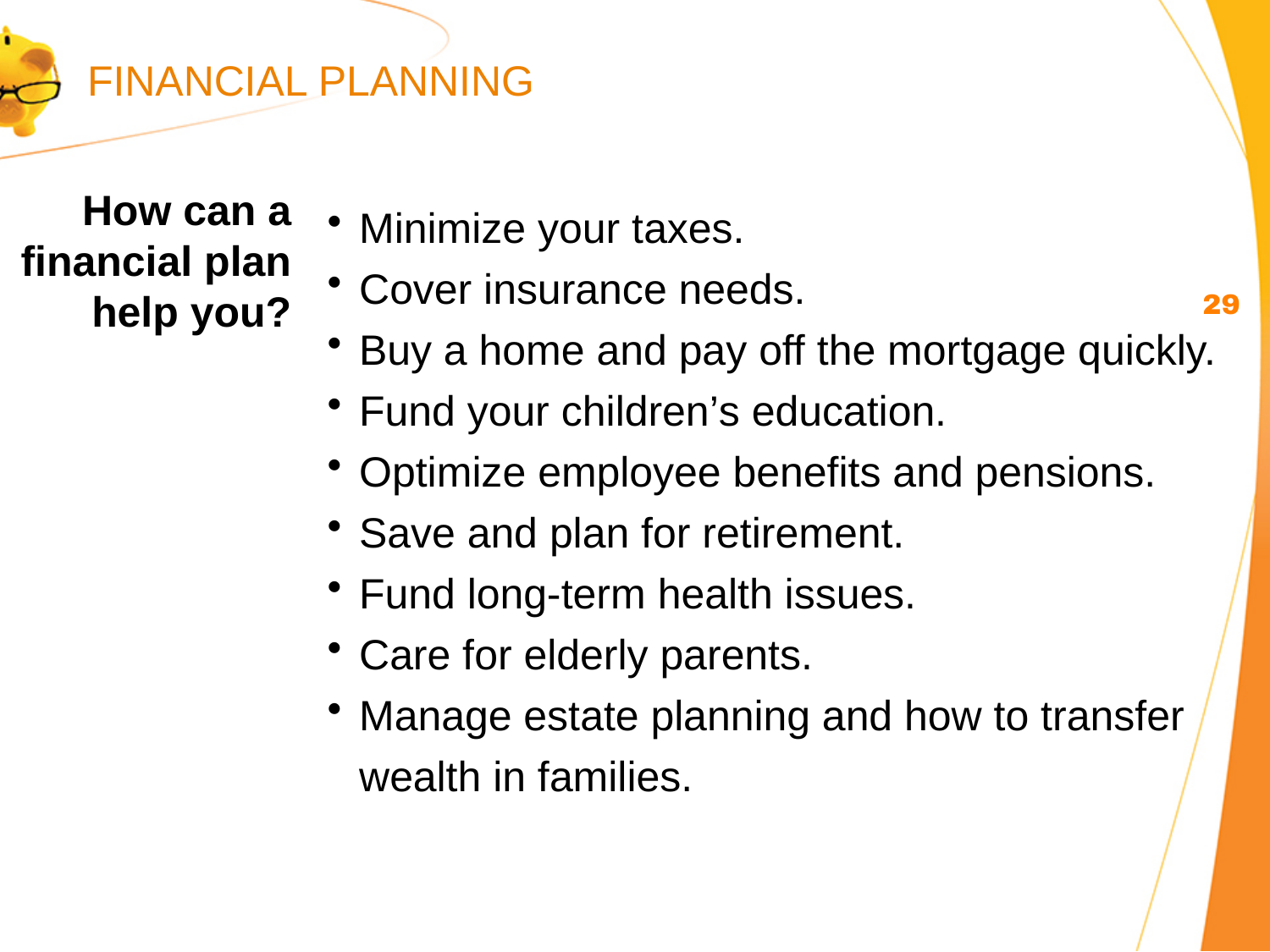

FINANCIAL PLANNING
How can a financial plan help you?
Minimize your taxes.
Cover insurance needs.
Buy a home and pay off the mortgage quickly.
Fund your children’s education.
Optimize employee benefits and pensions.
Save and plan for retirement.
Fund long-term health issues.
Care for elderly parents.
Manage estate planning and how to transfer
wealth in families.
29